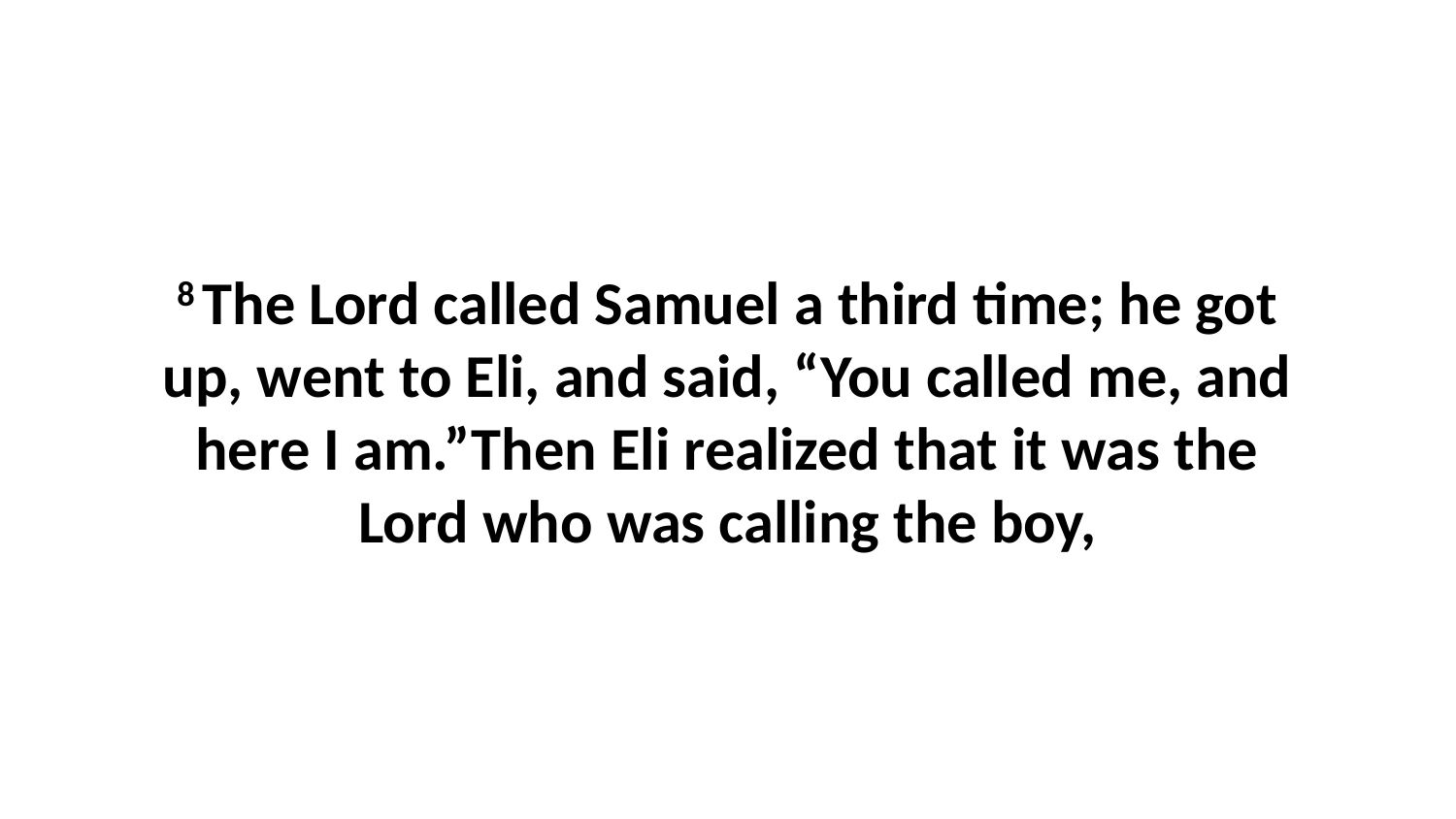

8 The Lord called Samuel a third time; he got up, went to Eli, and said, “You called me, and here I am.”Then Eli realized that it was the Lord who was calling the boy,